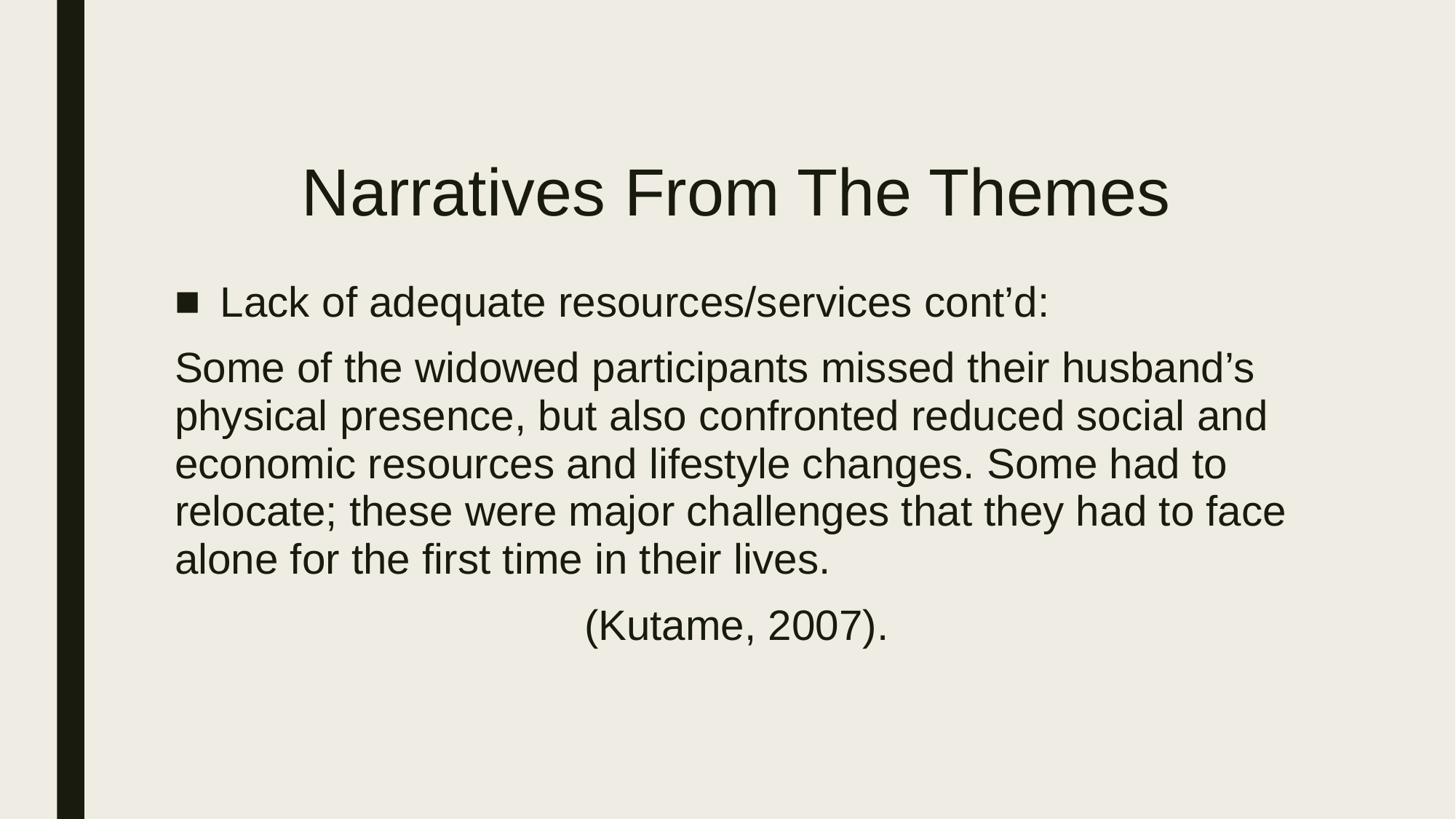

# Narratives From The Themes
Lack of adequate resources/services cont’d:
Some of the widowed participants missed their husband’s physical presence, but also confronted reduced social and economic resources and lifestyle changes. Some had to relocate; these were major challenges that they had to face alone for the first time in their lives.
(Kutame, 2007).